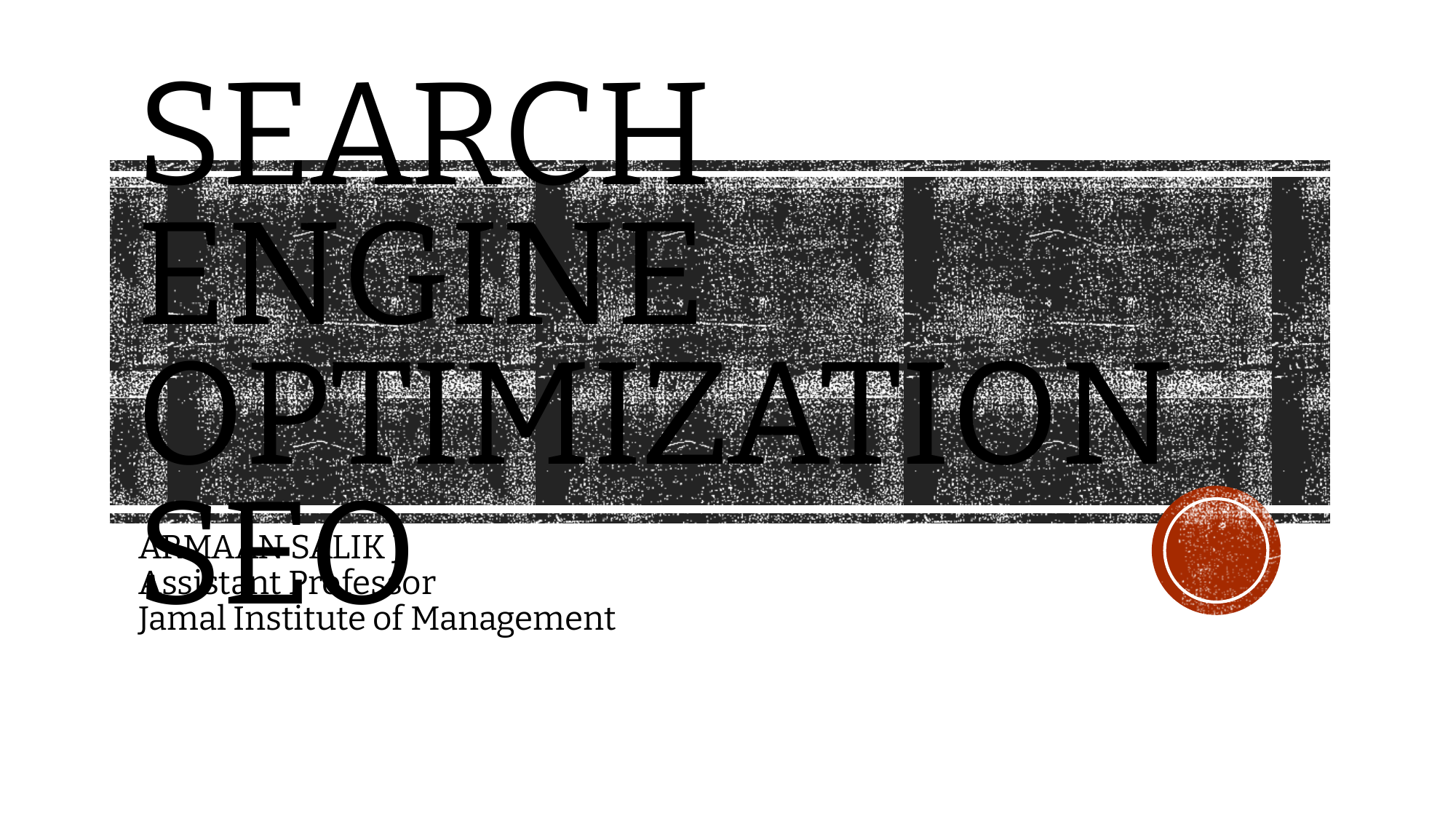

# Search Engine optimization 	SEO
ARMAAN SALIK J
Assistant Professor
Jamal Institute of Management